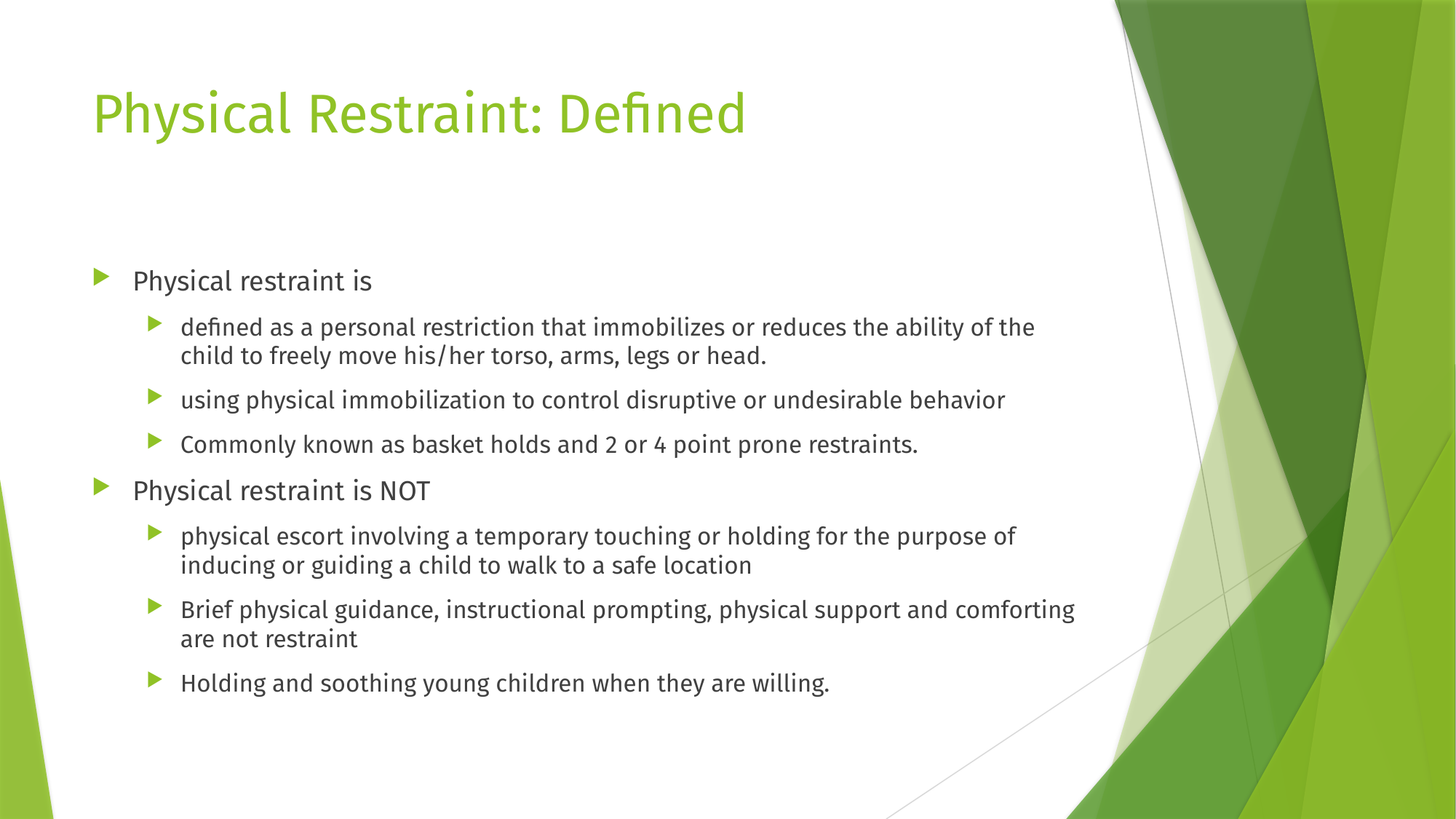

# Physical Restraint: Defined
Physical restraint is
defined as a personal restriction that immobilizes or reduces the ability of the child to freely move his/her torso, arms, legs or head.
using physical immobilization to control disruptive or undesirable behavior
Commonly known as basket holds and 2 or 4 point prone restraints.
Physical restraint is NOT
physical escort involving a temporary touching or holding for the purpose of inducing or guiding a child to walk to a safe location
Brief physical guidance, instructional prompting, physical support and comforting are not restraint
Holding and soothing young children when they are willing.